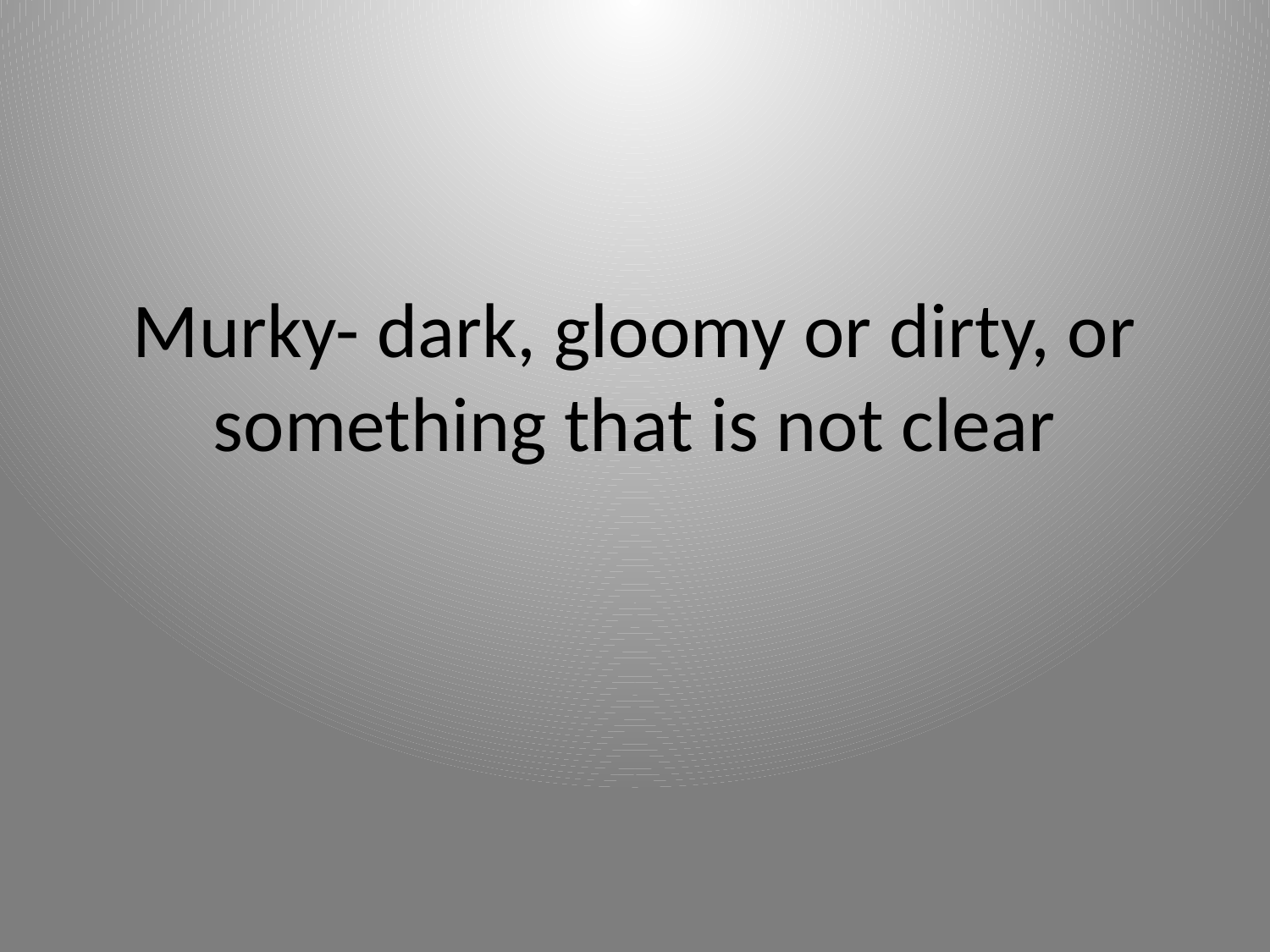

# Murky- dark, gloomy or dirty, or something that is not clear